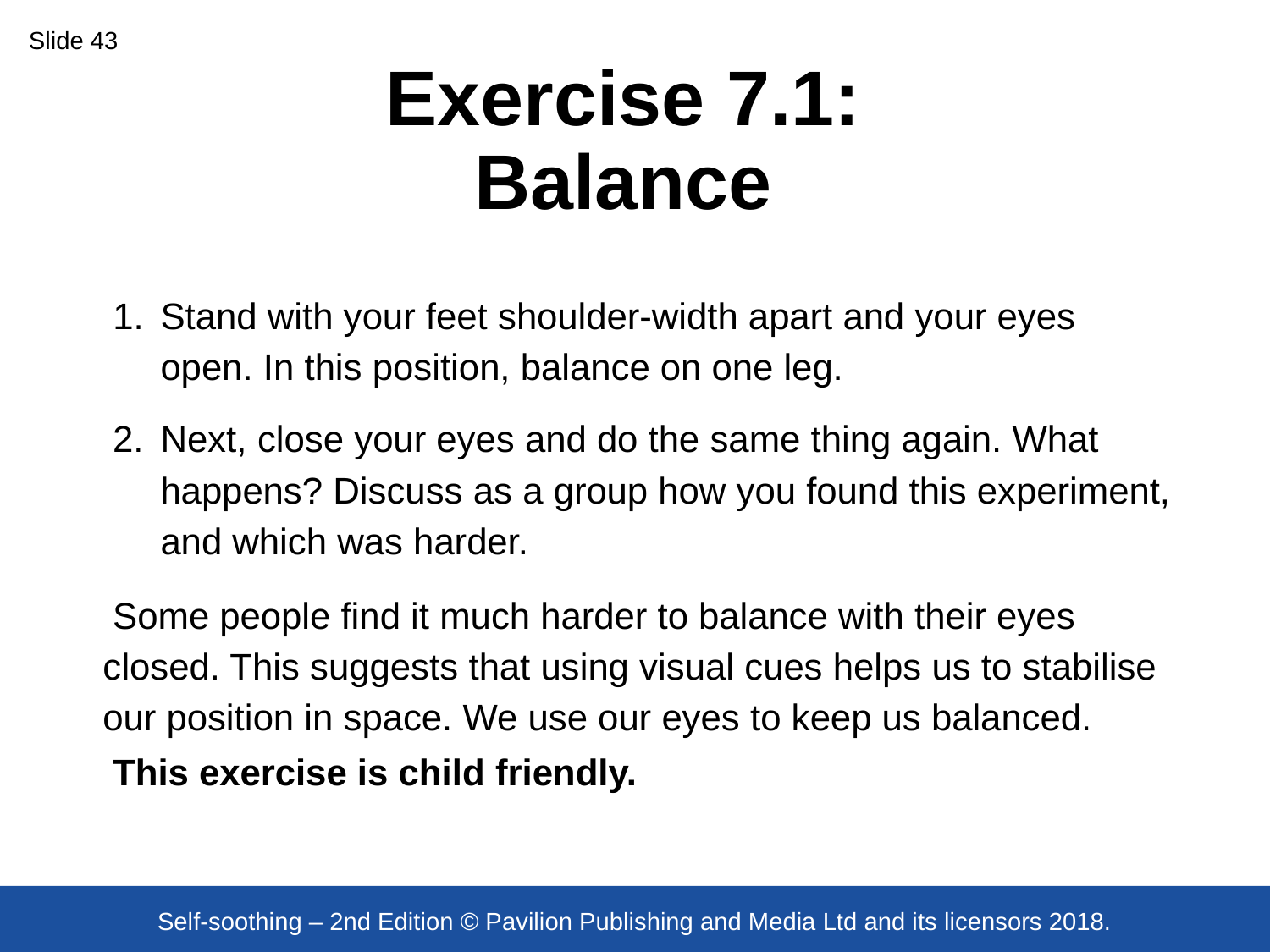

Slide 43
# Exercise 7.1:
Balance
Stand with your feet shoulder-width apart and your eyes open. In this position, balance on one leg.
Next, close your eyes and do the same thing again. What happens? Discuss as a group how you found this experiment, and which was harder.
Some people find it much harder to balance with their eyes closed. This suggests that using visual cues helps us to stabilise our position in space. We use our eyes to keep us balanced.
This exercise is child friendly.